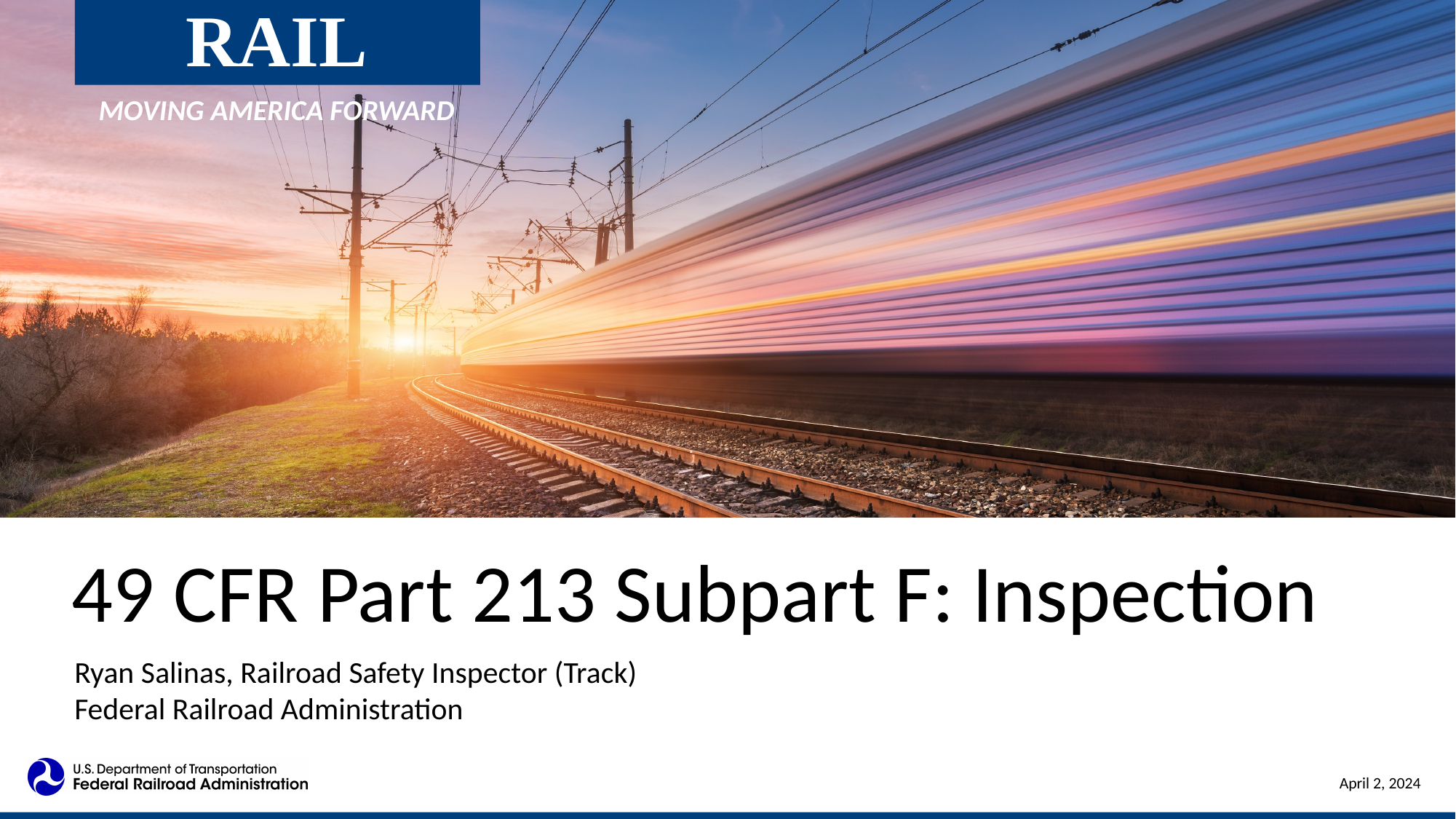

49 CFR Part 213 Subpart F: Inspection
Ryan Salinas, Railroad Safety Inspector (Track)
Federal Railroad Administration